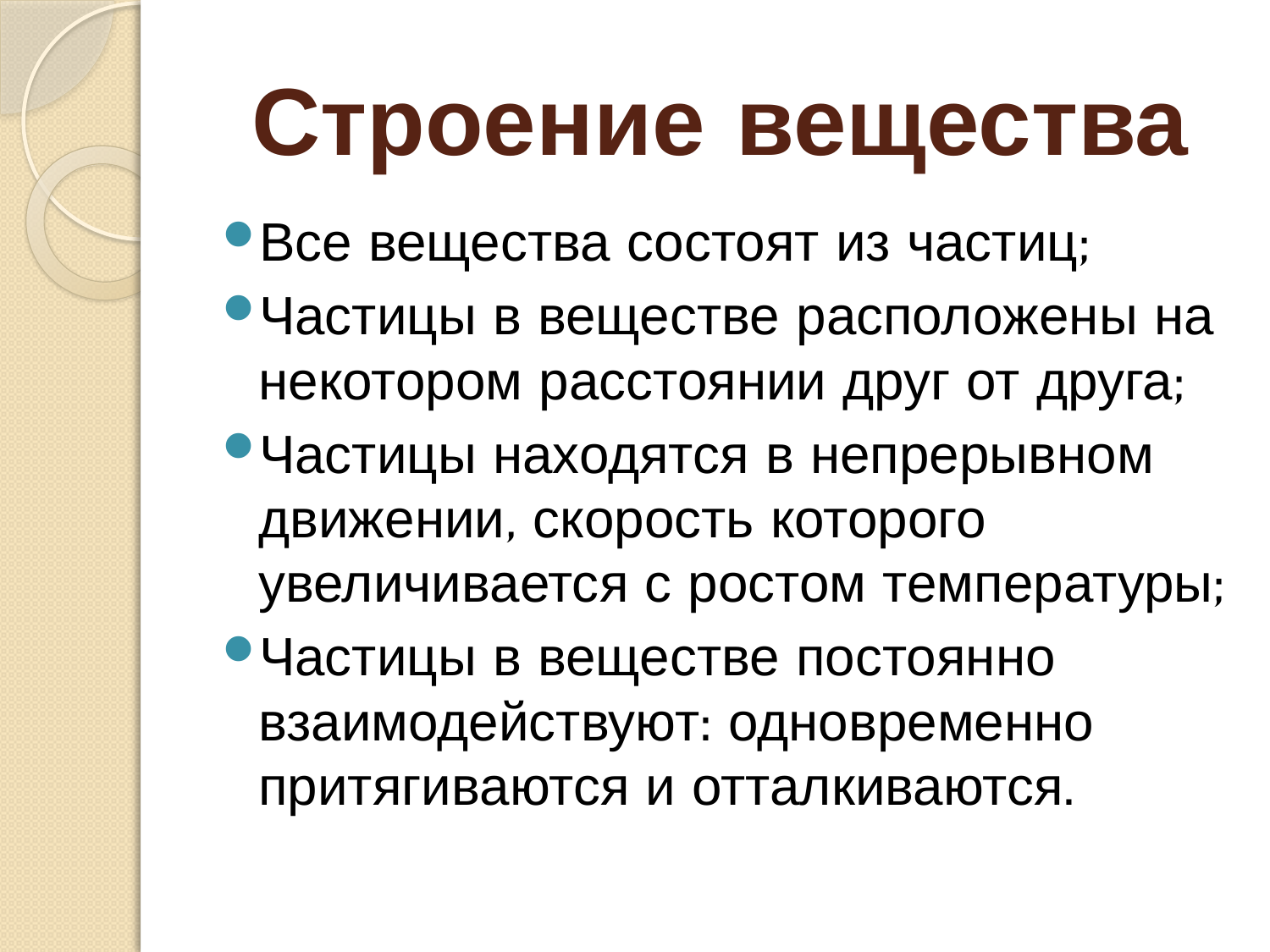

# Строение вещества
Все вещества состоят из частиц;
Частицы в веществе расположены на некотором расстоянии друг от друга;
Частицы находятся в непрерывном движении, скорость которого увеличивается с ростом температуры;
Частицы в веществе постоянно взаимодействуют: одновременно притягиваются и отталкиваются.